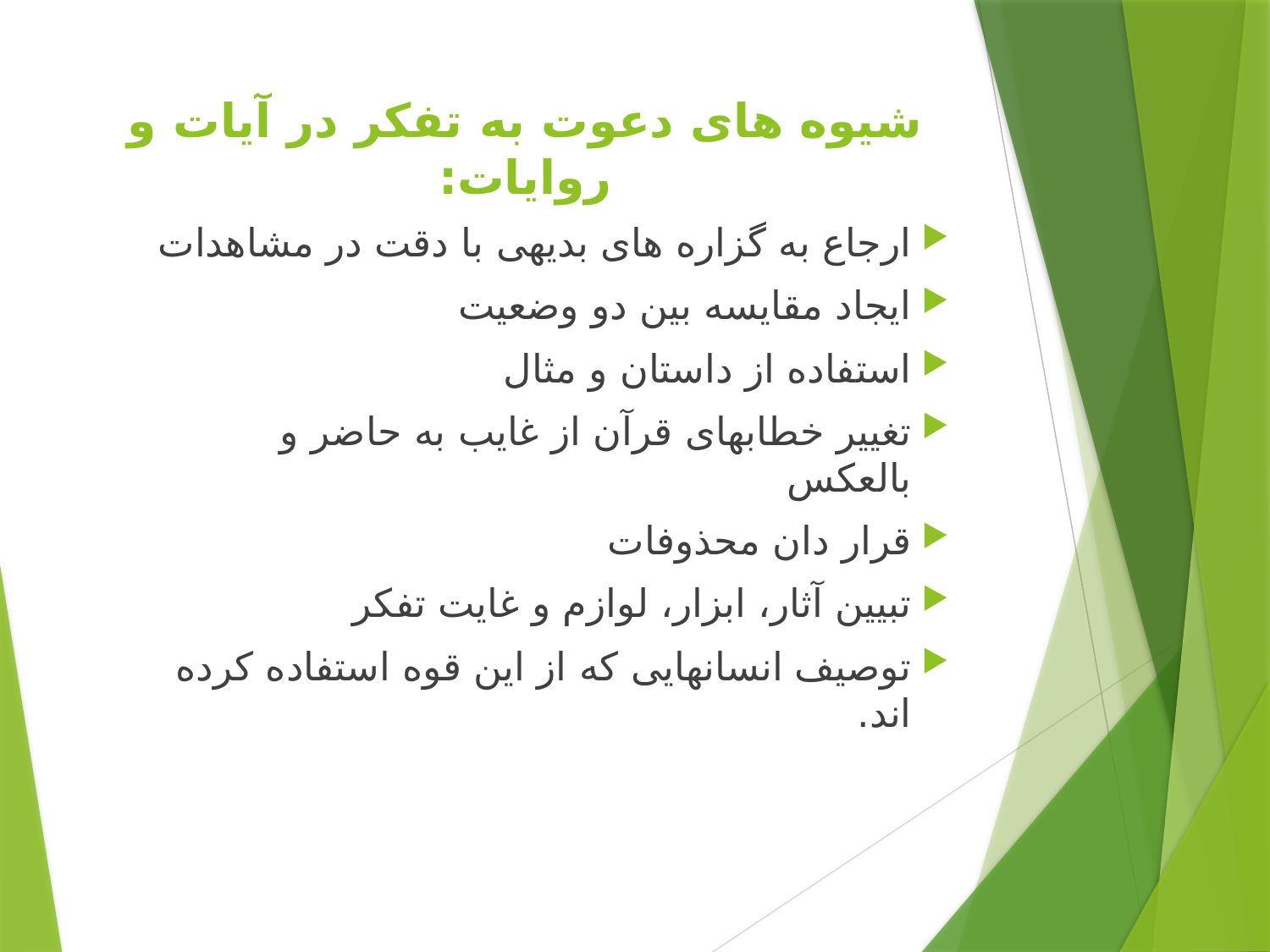

# شیوه های دعوت به تفکر در آیات و روایات:
ارجاع به گزاره های بدیهی با دقت در مشاهدات
ایجاد مقایسه بین دو وضعیت
استفاده از داستان و مثال
تغییر خطابهای قرآن از غایب به حاضر و بالعکس
قرار دان محذوفات
تبیین آثار، ابزار، لوازم و غایت تفکر
توصیف انسانهایی که از این قوه استفاده کرده اند.